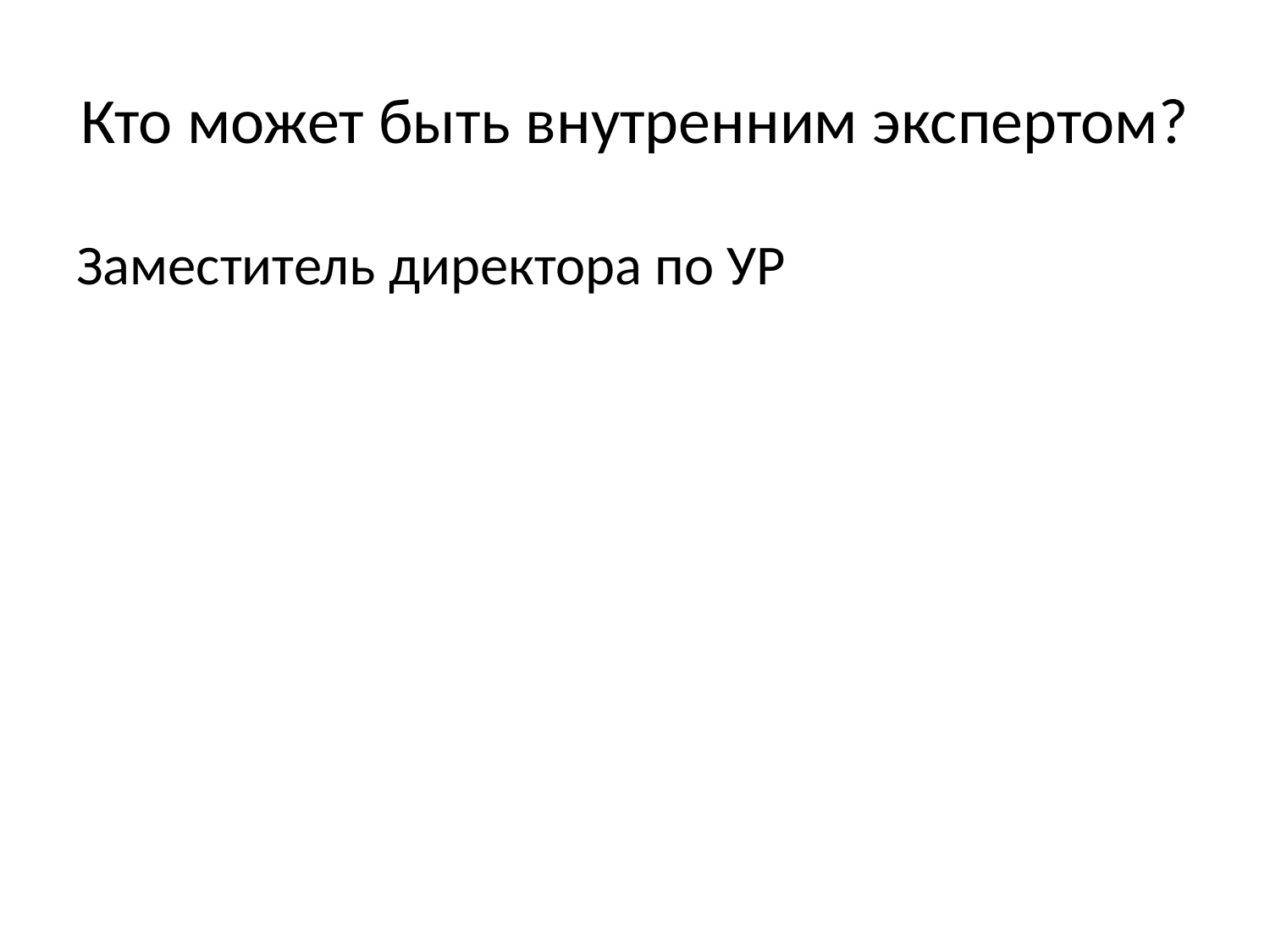

# Кто может быть внутренним экспертом?
Заместитель директора по УР